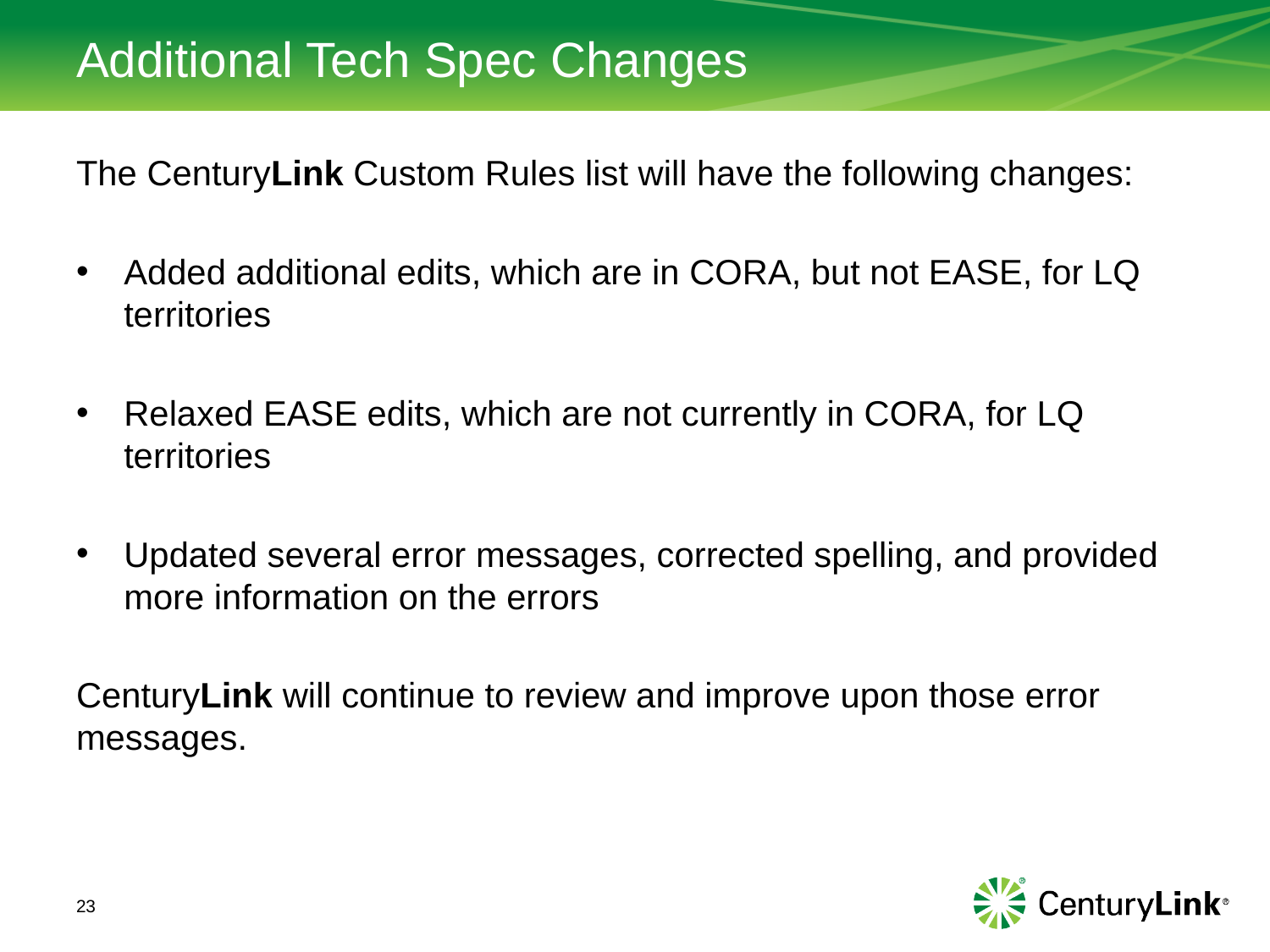

# Additional Tech Spec Changes
The CenturyLink Custom Rules list will have the following changes:

Added additional edits, which are in CORA, but not EASE, for LQ territories

Relaxed EASE edits, which are not currently in CORA, for LQ territories

Updated several error messages, corrected spelling, and provided more information on the errors

CenturyLink will continue to review and improve upon those error messages.

23